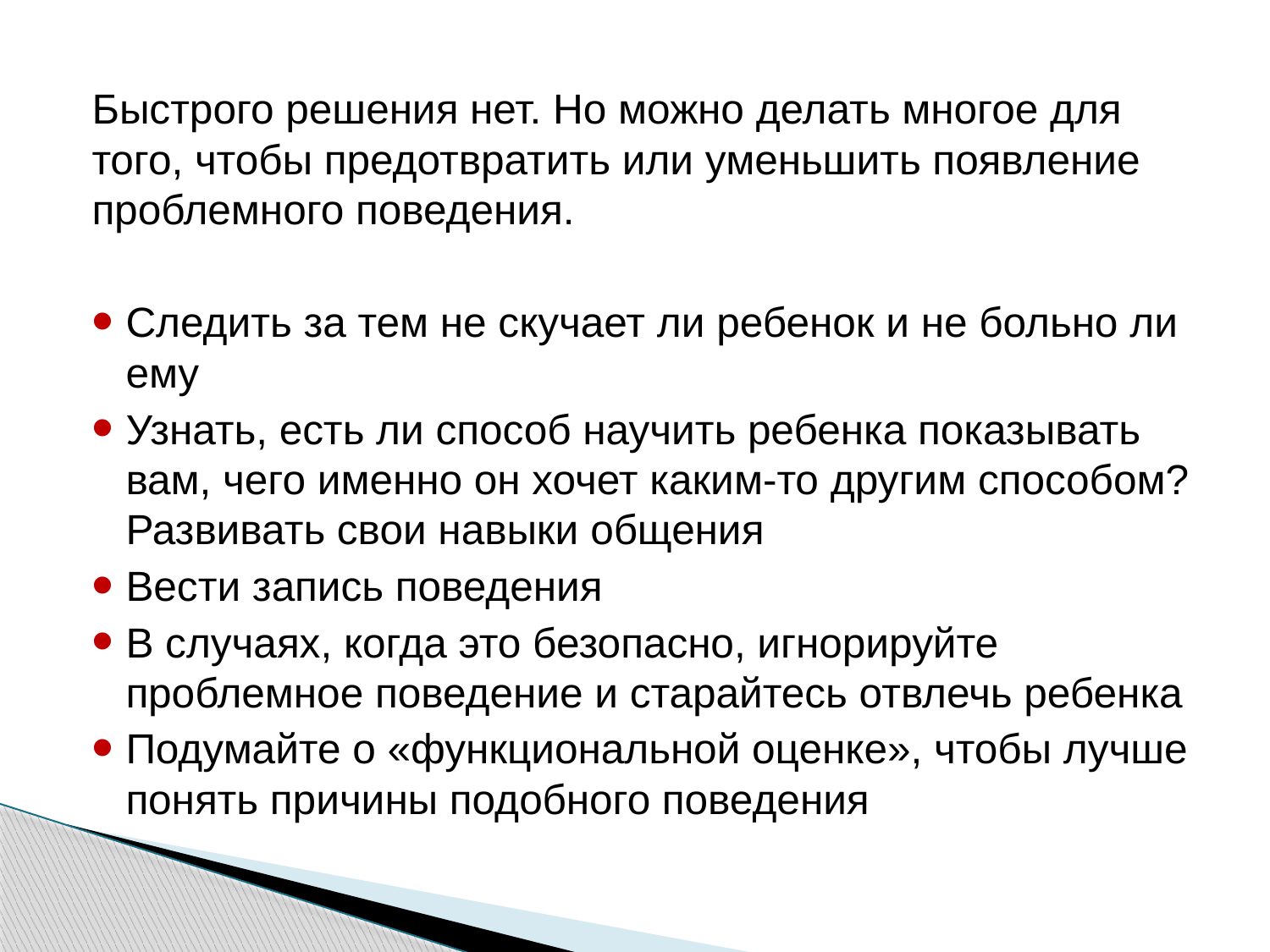

Быстрого решения нет. Но можно делать многое для того, чтобы предотвратить или уменьшить появление проблемного поведения.

Следить за тем не скучает ли ребенок и не больно ли ему
Узнать, есть ли способ научить ребенка показывать вам, чего именно он хочет каким-то другим способом? Развивать свои навыки общения
Вести запись поведения
В случаях, когда это безопасно, игнорируйте проблемное поведение и старайтесь отвлечь ребенка
Подумайте о «функциональной оценке», чтобы лучше понять причины подобного поведения